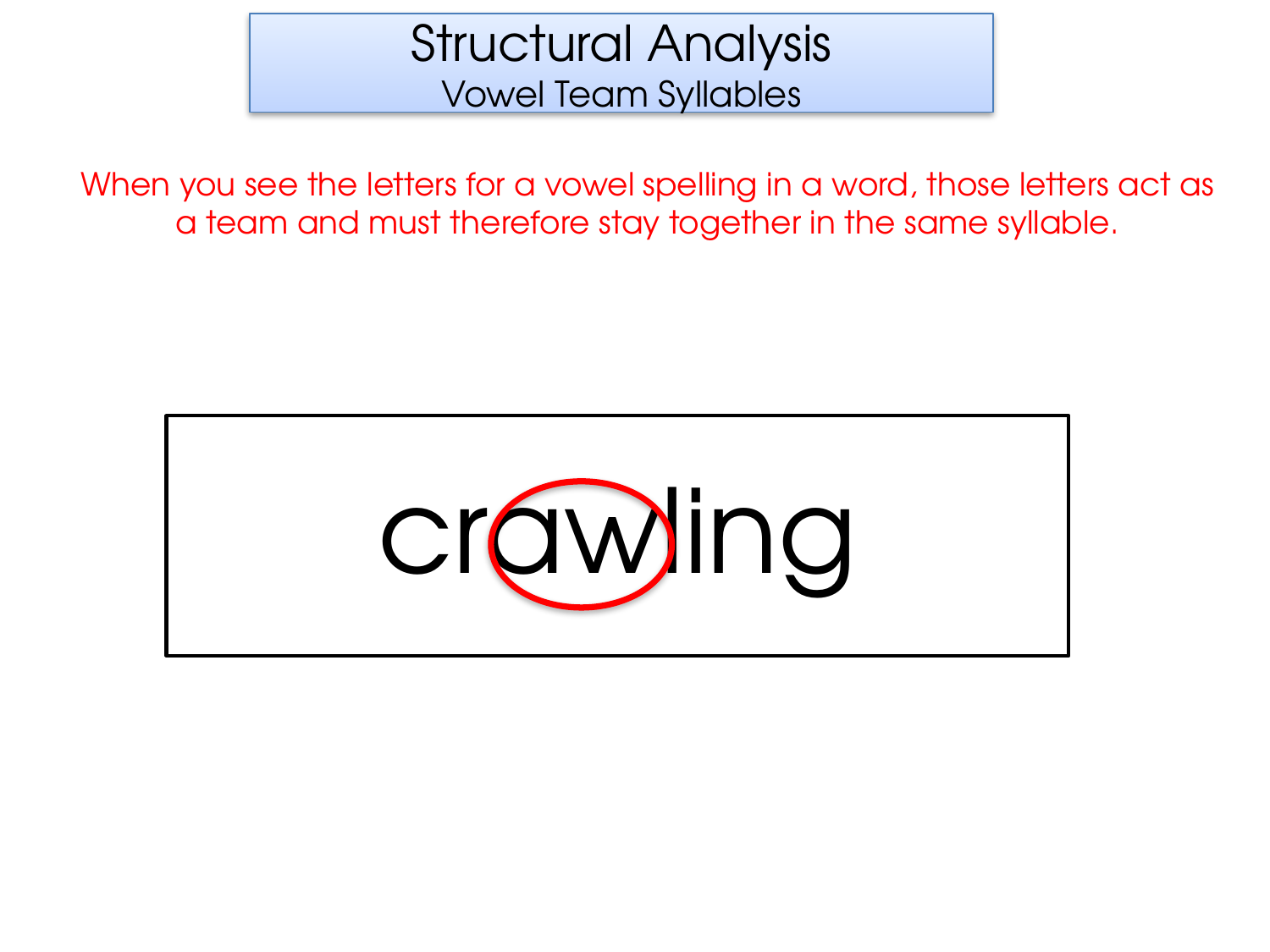

Structural Analysis
Vowel Team Syllables
When you see the letters for a vowel spelling in a word, those letters act as a team and must therefore stay together in the same syllable.
crawling